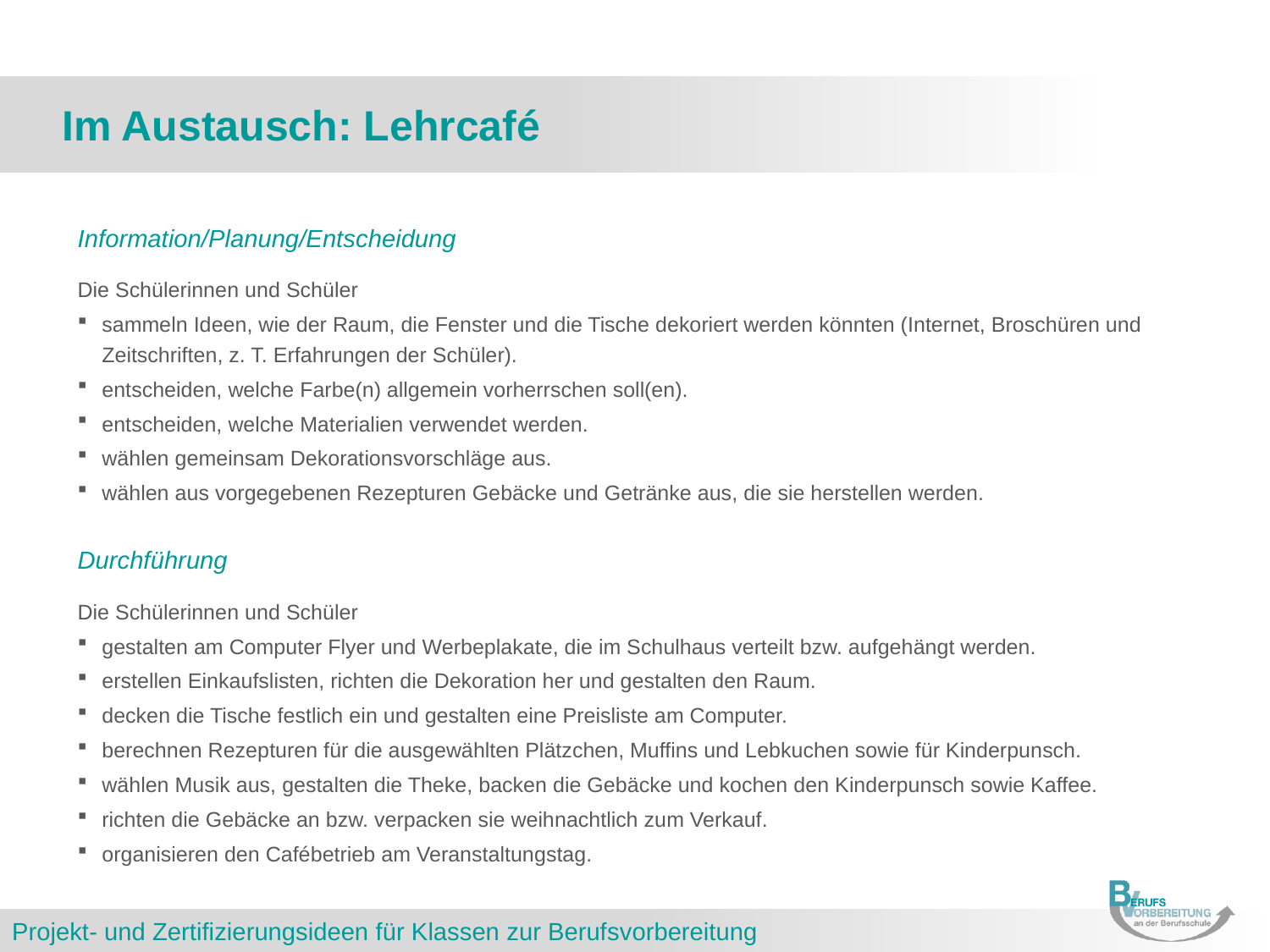

# Im Austausch: Lehrcafé
Information/Planung/Entscheidung

Die Schülerinnen und Schüler
sammeln Ideen, wie der Raum, die Fenster und die Tische dekoriert werden könnten (Internet, Broschüren und Zeitschriften, z. T. Erfahrungen der Schüler).
entscheiden, welche Farbe(n) allgemein vorherrschen soll(en).
entscheiden, welche Materialien verwendet werden.
wählen gemeinsam Dekorationsvorschläge aus.
wählen aus vorgegebenen Rezepturen Gebäcke und Getränke aus, die sie herstellen werden.

Durchführung

Die Schülerinnen und Schüler
gestalten am Computer Flyer und Werbeplakate, die im Schulhaus verteilt bzw. aufgehängt werden.
erstellen Einkaufslisten, richten die Dekoration her und gestalten den Raum.
decken die Tische festlich ein und gestalten eine Preisliste am Computer.
berechnen Rezepturen für die ausgewählten Plätzchen, Muffins und Lebkuchen sowie für Kinderpunsch.
wählen Musik aus, gestalten die Theke, backen die Gebäcke und kochen den Kinderpunsch sowie Kaffee.
richten die Gebäcke an bzw. verpacken sie weihnachtlich zum Verkauf.
organisieren den Cafébetrieb am Veranstaltungstag.